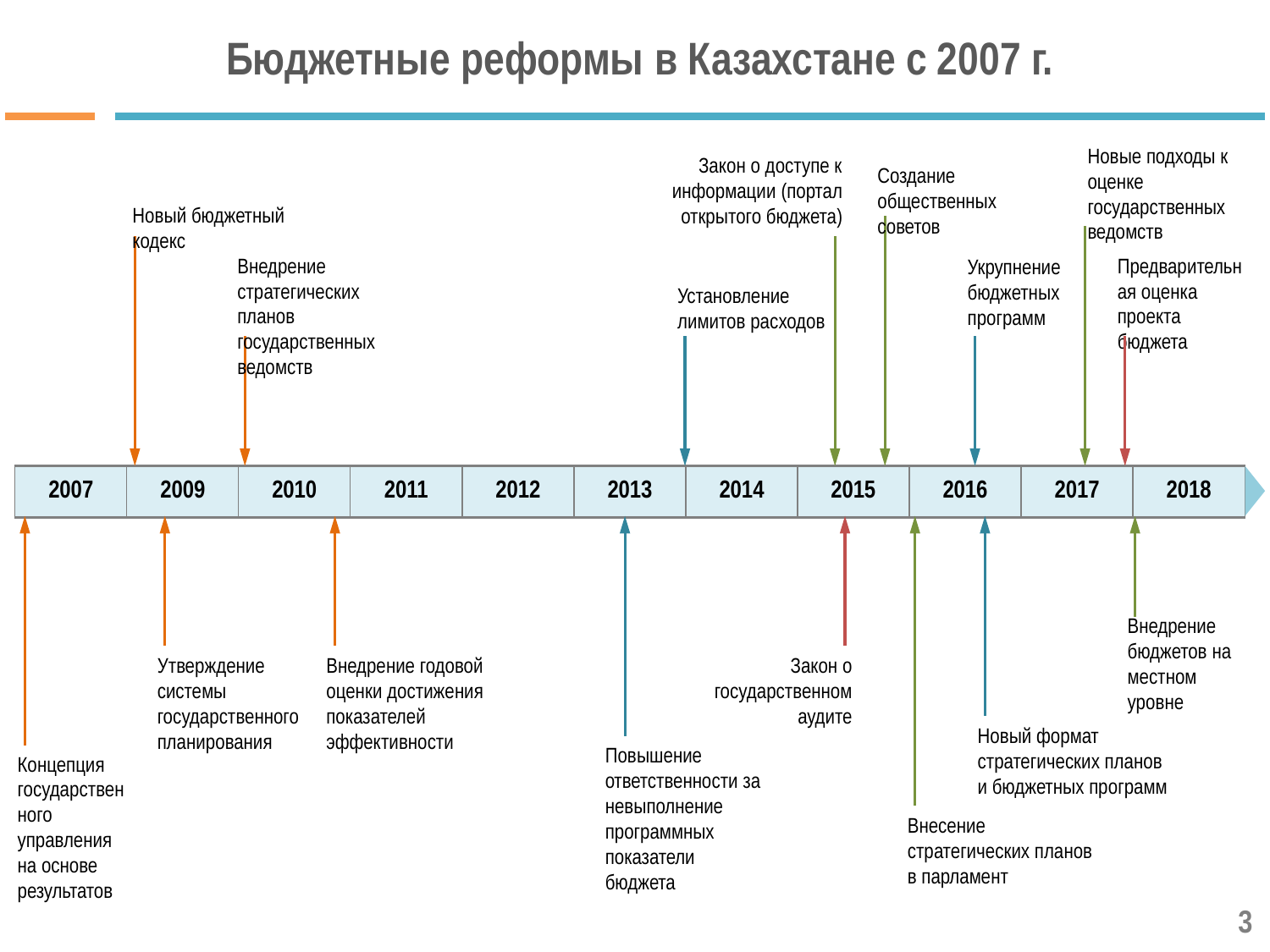

# Бюджетные реформы в Казахстане с 2007 г.
Новые подходы к оценке государственных ведомств
Закон о доступе к информации (портал открытого бюджета)
Создание общественных советов
Новый бюджетный кодекс
Внедрение стратегических планов государственных ведомств
Предварительная оценка проекта бюджета
Укрупнение бюджетных программ
Установление лимитов расходов
| 2007 | 2009 | 2010 | 2011 | 2012 | 2013 | 2014 | 2015 | 2016 | 2017 | 2018 |
| --- | --- | --- | --- | --- | --- | --- | --- | --- | --- | --- |

Внедрение бюджетов на местном уровне
Утверждение системы государственного планирования
Внедрение годовой оценки достижения показателей эффективности
Закон о государственном аудите
Новый формат стратегических планов и бюджетных программ
Повышение ответственности за невыполнение программных показатели бюджета
Концепция государственного управления на основе результатов
Внесение стратегических планов в парламент
3